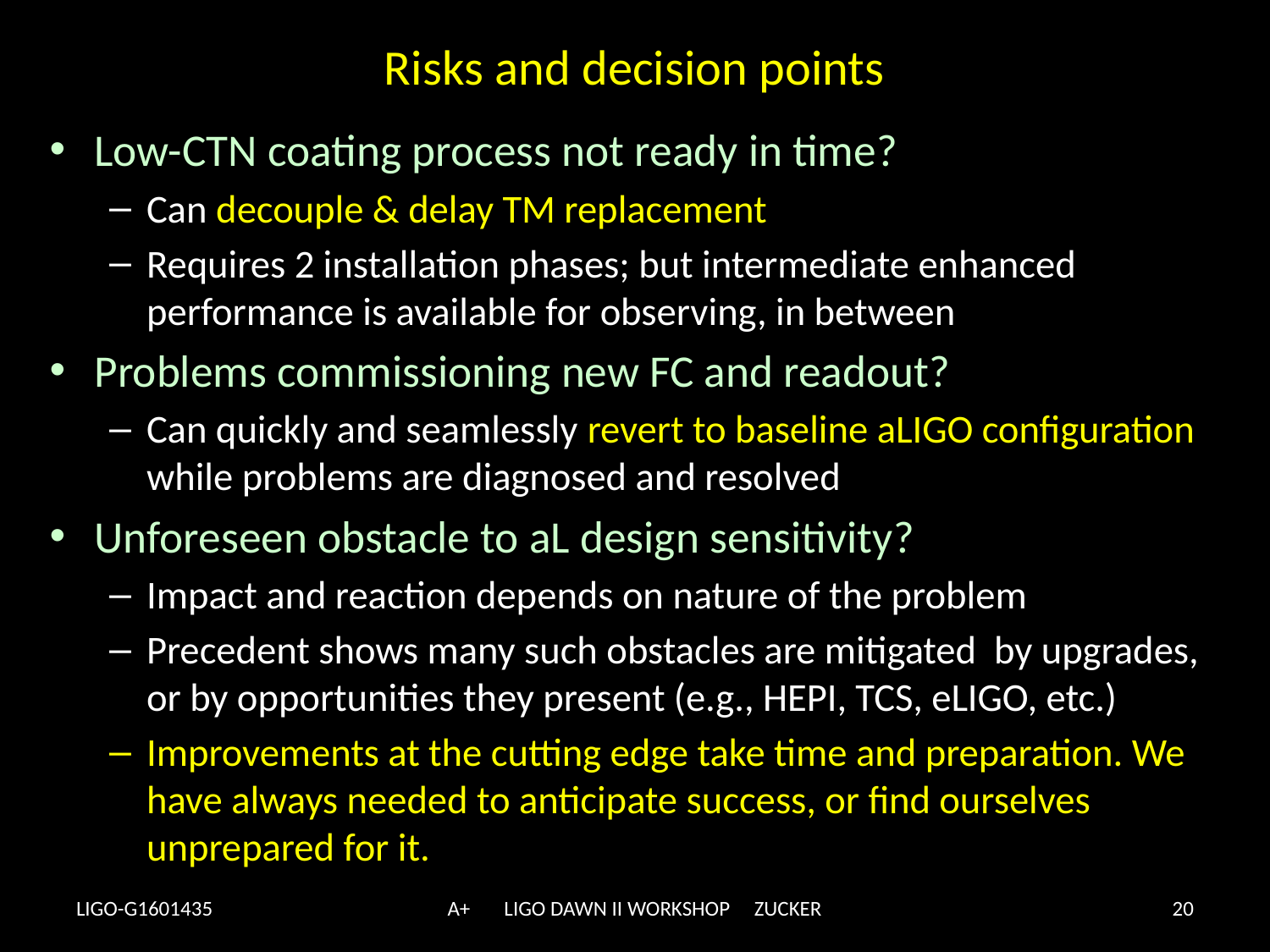

# Risks and decision points
Low-CTN coating process not ready in time?
Can decouple & delay TM replacement
Requires 2 installation phases; but intermediate enhanced performance is available for observing, in between
Problems commissioning new FC and readout?
Can quickly and seamlessly revert to baseline aLIGO configuration while problems are diagnosed and resolved
Unforeseen obstacle to aL design sensitivity?
Impact and reaction depends on nature of the problem
Precedent shows many such obstacles are mitigated  by upgrades, or by opportunities they present (e.g., HEPI, TCS, eLIGO, etc.)
Improvements at the cutting edge take time and preparation. We have always needed to anticipate success, or find ourselves unprepared for it.

LIGO-G1601435
A+       LIGO DAWN II WORKSHOP     ZUCKER
20